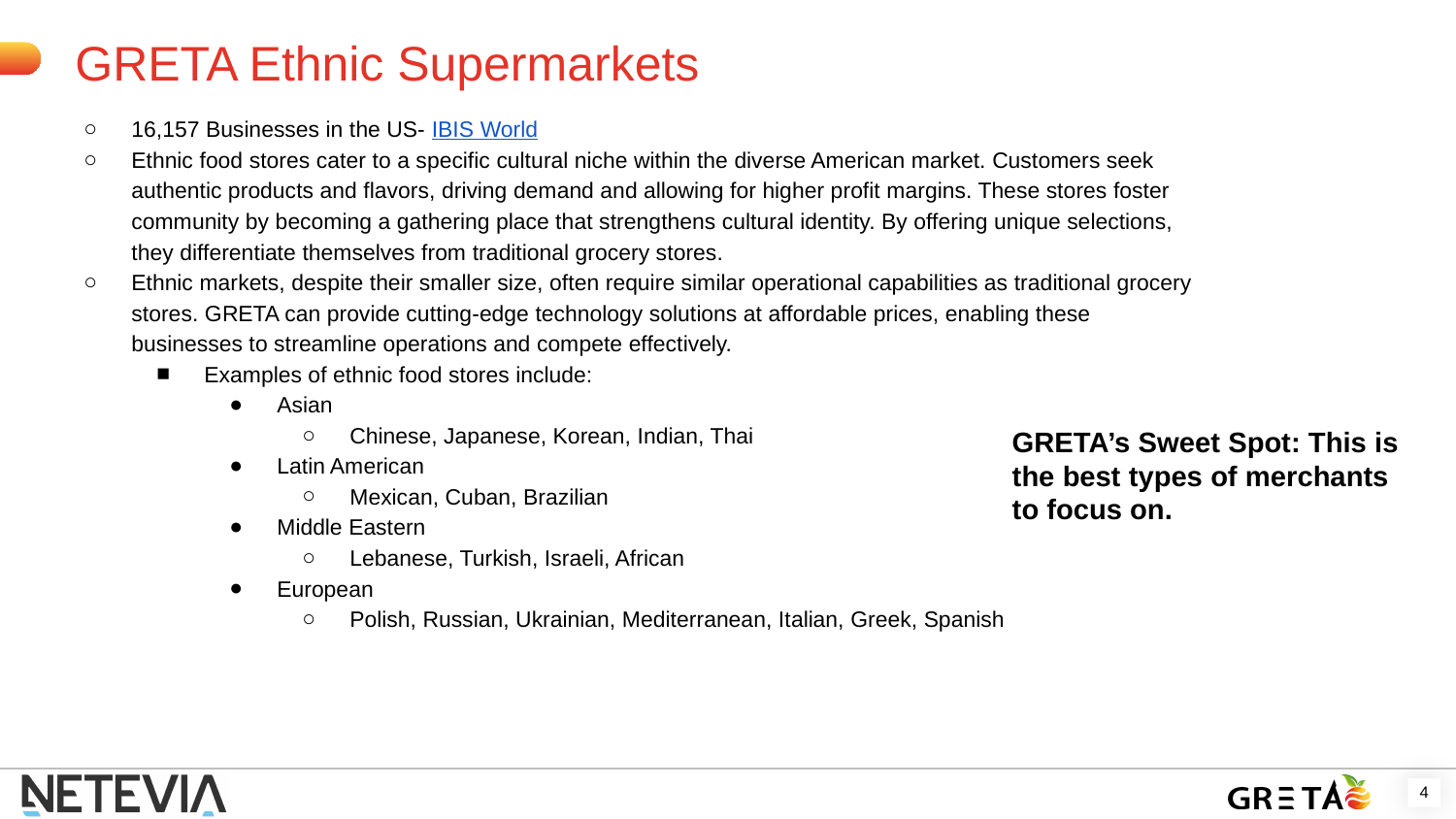

GRETA Ethnic Supermarkets

16,157 Businesses in the US- IBIS World
Ethnic food stores cater to a specific cultural niche within the diverse American market. Customers seek authentic products and flavors, driving demand and allowing for higher profit margins. These stores foster community by becoming a gathering place that strengthens cultural identity. By offering unique selections, they differentiate themselves from traditional grocery stores.
Ethnic markets, despite their smaller size, often require similar operational capabilities as traditional grocery stores. GRETA can provide cutting-edge technology solutions at affordable prices, enabling these businesses to streamline operations and compete effectively.
Examples of ethnic food stores include:
Asian
Chinese, Japanese, Korean, Indian, Thai
Latin American
Mexican, Cuban, Brazilian
Middle Eastern
Lebanese, Turkish, Israeli, African
European
Polish, Russian, Ukrainian, Mediterranean, Italian, Greek, Spanish
GRETA’s Sweet Spot: This is the best types of merchants to focus on.